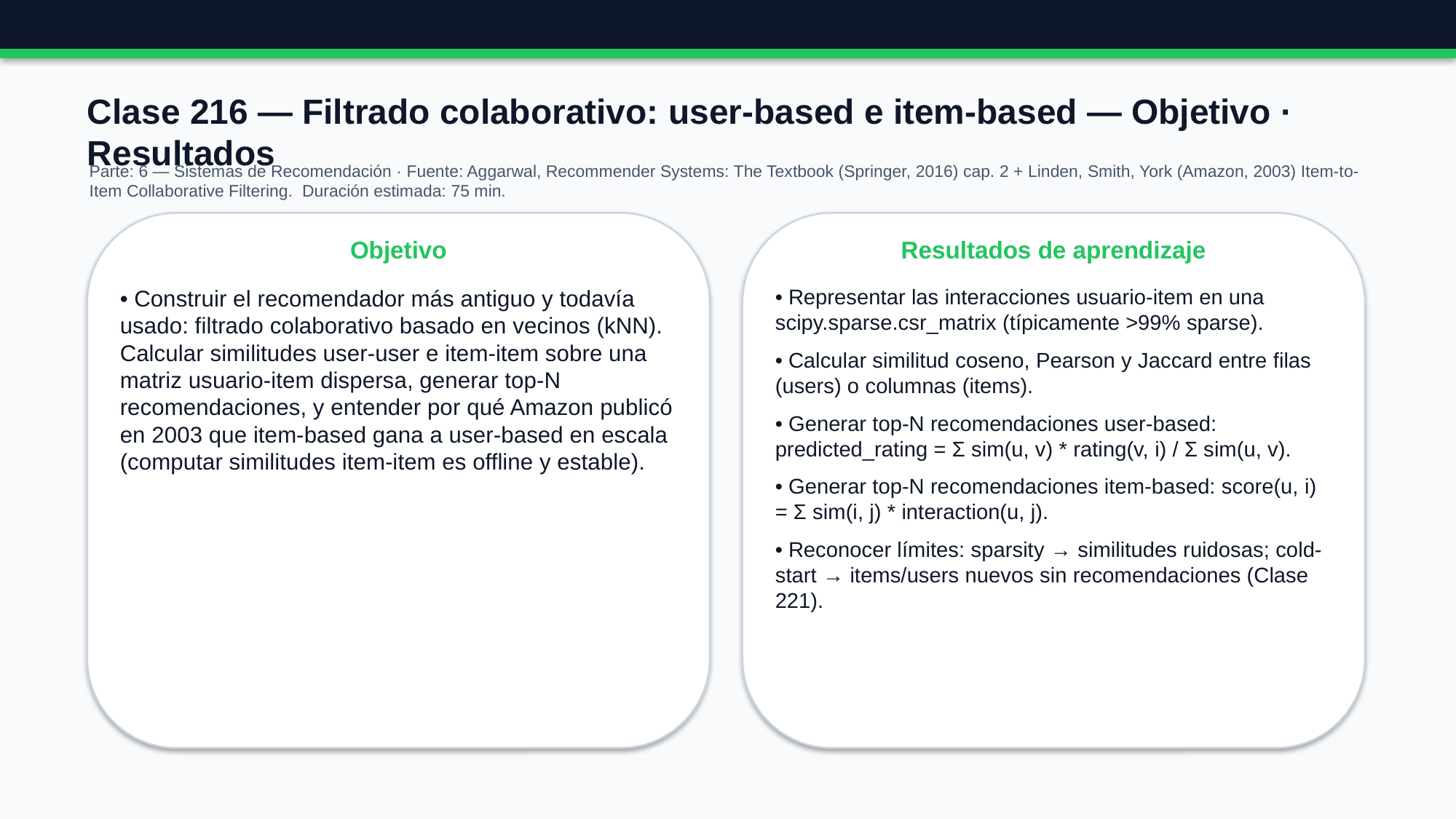

Clase 216 — Filtrado colaborativo: user-based e item-based — Objetivo · Resultados
Parte: 6 — Sistemas de Recomendación · Fuente: Aggarwal, Recommender Systems: The Textbook (Springer, 2016) cap. 2 + Linden, Smith, York (Amazon, 2003) Item-to-Item Collaborative Filtering.  Duración estimada: 75 min.

Objetivo
Resultados de aprendizaje
• Construir el recomendador más antiguo y todavía usado: filtrado colaborativo basado en vecinos (kNN). Calcular similitudes user-user e item-item sobre una matriz usuario-item dispersa, generar top-N recomendaciones, y entender por qué Amazon publicó en 2003 que item-based gana a user-based en escala (computar similitudes item-item es offline y estable).
• Representar las interacciones usuario-item en una scipy.sparse.csr_matrix (típicamente >99% sparse).
• Calcular similitud coseno, Pearson y Jaccard entre filas (users) o columnas (items).
• Generar top-N recomendaciones user-based: predicted_rating = Σ sim(u, v) * rating(v, i) / Σ sim(u, v).
• Generar top-N recomendaciones item-based: score(u, i) = Σ sim(i, j) * interaction(u, j).
• Reconocer límites: sparsity → similitudes ruidosas; cold-start → items/users nuevos sin recomendaciones (Clase 221).